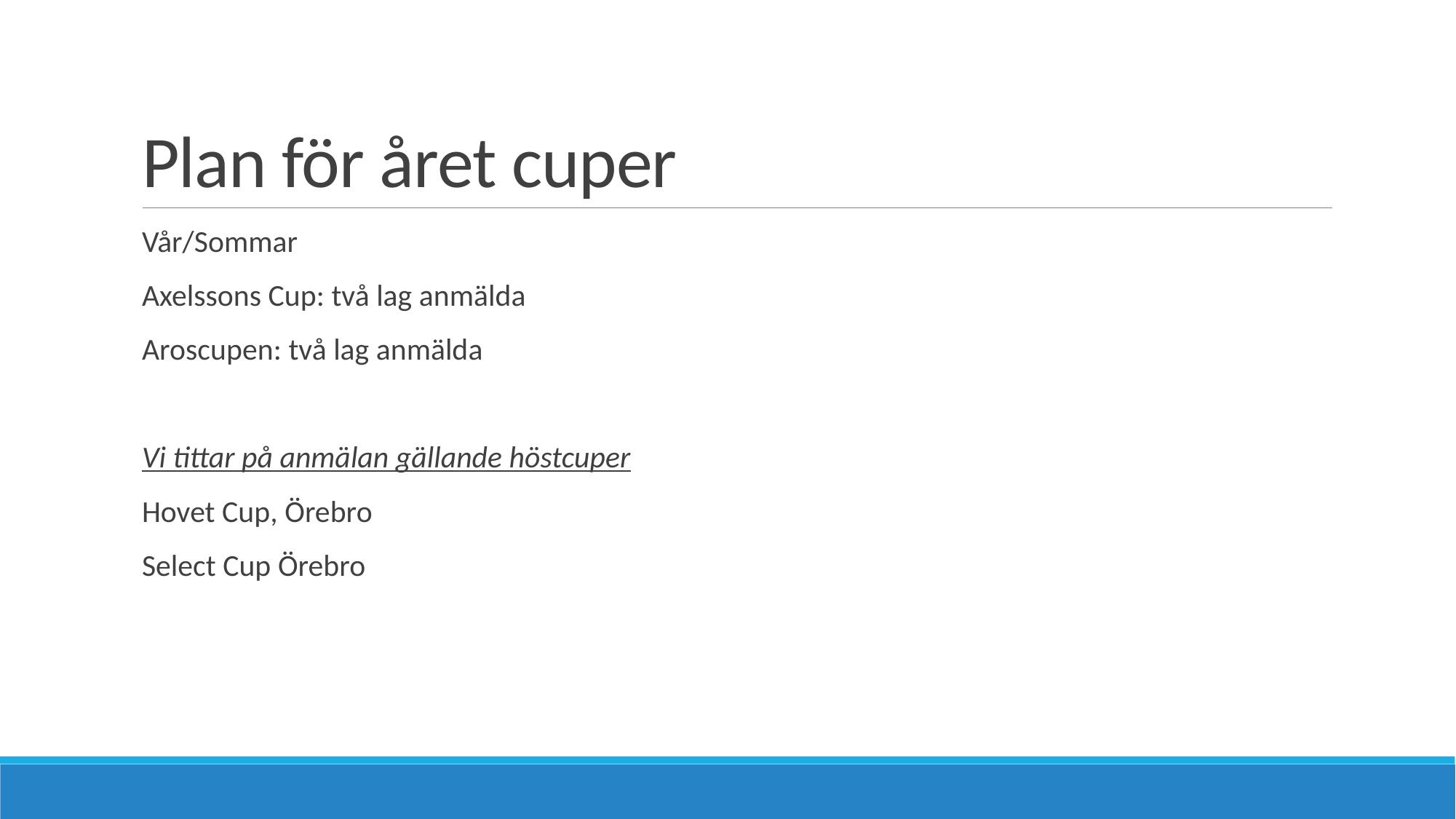

# Plan för året cuper
Vår/Sommar
Axelssons Cup: två lag anmälda
Aroscupen: två lag anmälda

Vi tittar på anmälan gällande höstcuper
Hovet Cup, Örebro
Select Cup Örebro